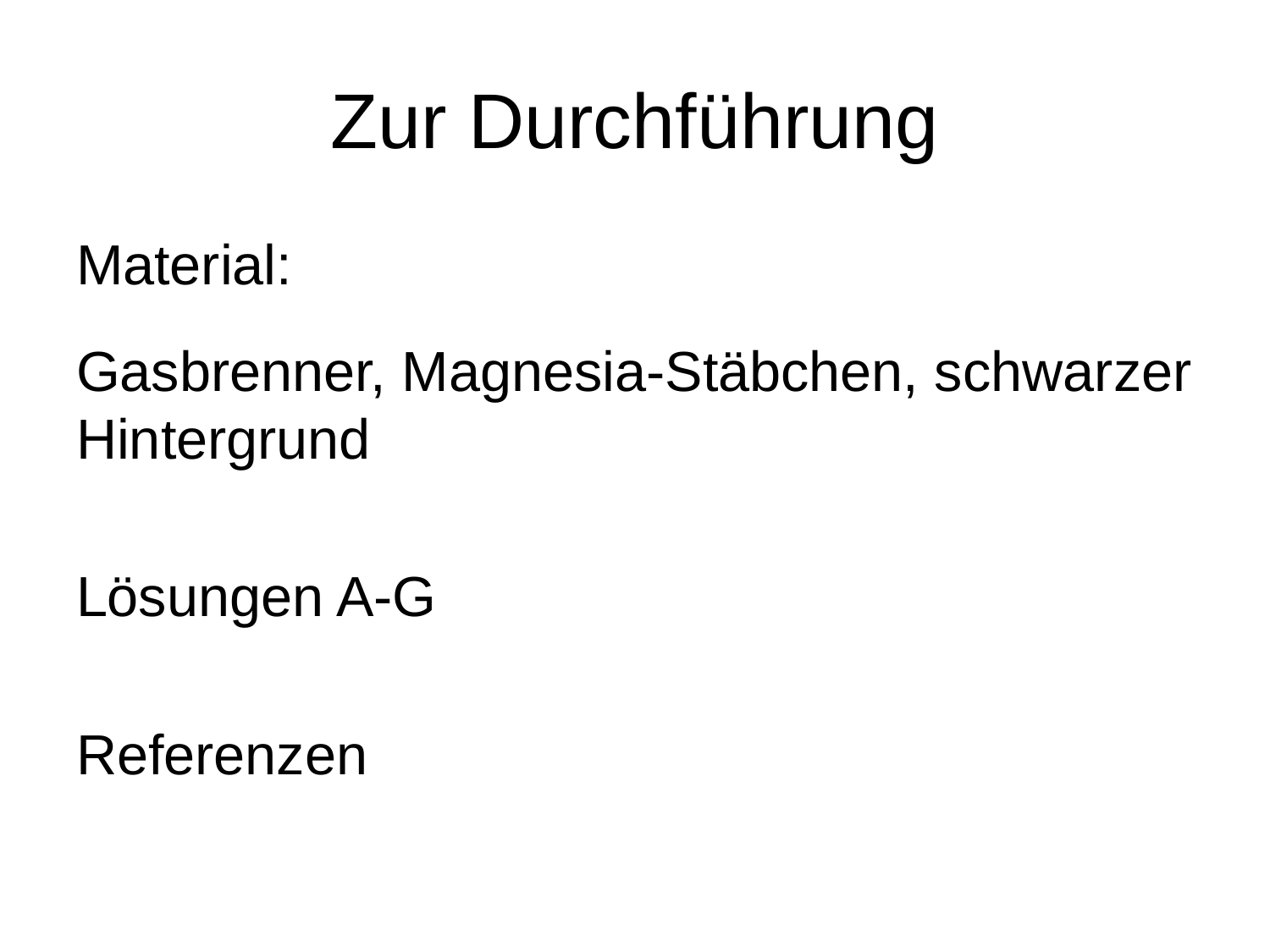

# Zur Durchführung
Material:

Gasbrenner, Magnesia-Stäbchen, schwarzer Hintergrund

Lösungen A-G

Referenzen